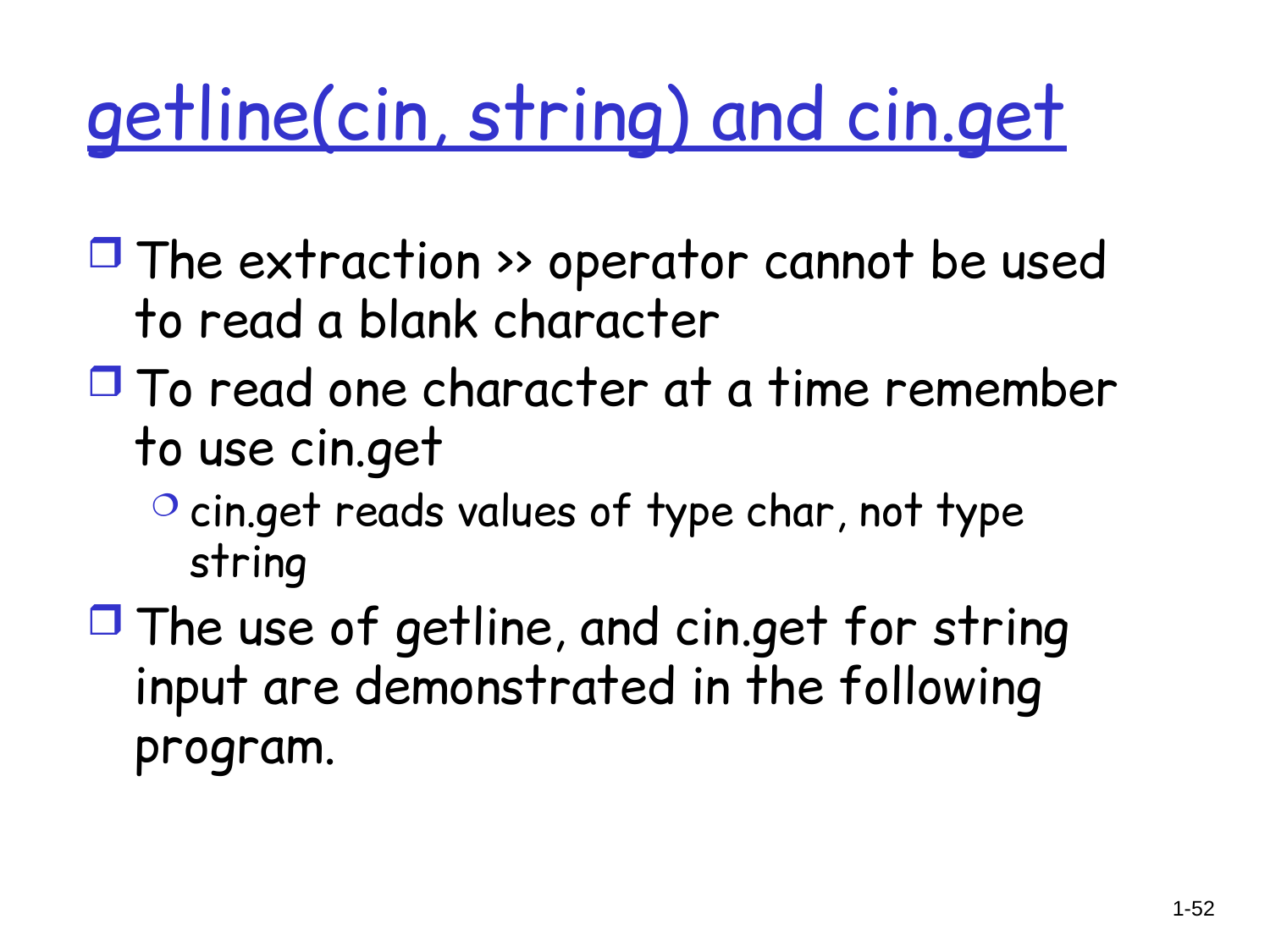

# getline(cin, string) and cin.get
The extraction >> operator cannot be used to read a blank character
To read one character at a time remember to use cin.get
cin.get reads values of type char, not type string
The use of getline, and cin.get for string input are demonstrated in the following program.

1-52